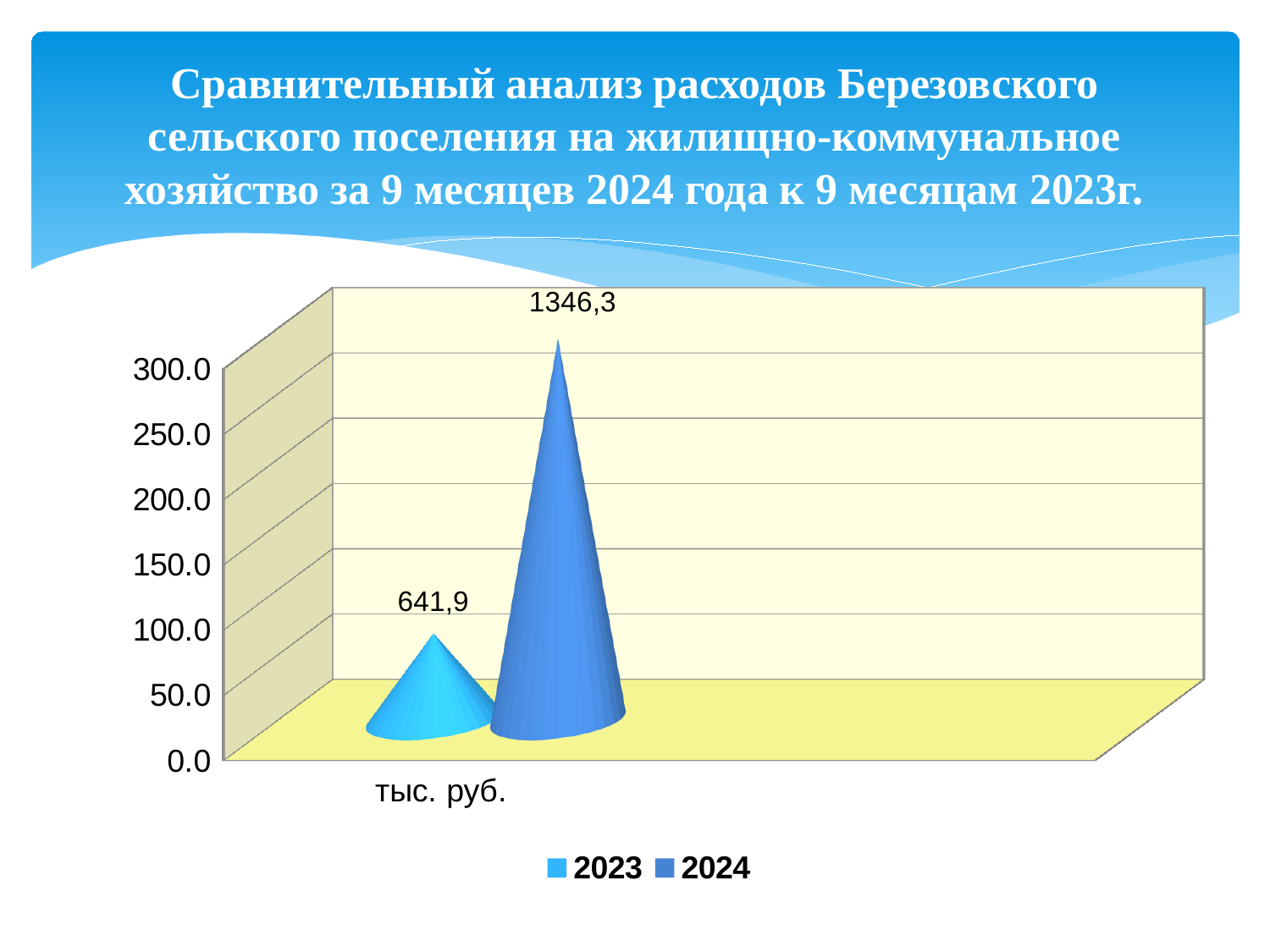

# Сравнительный анализ расходов Березовского сельского поселения на жилищно-коммунальное хозяйство за 9 месяцев 2024 года к 9 месяцам 2023г.

[unsupported chart]